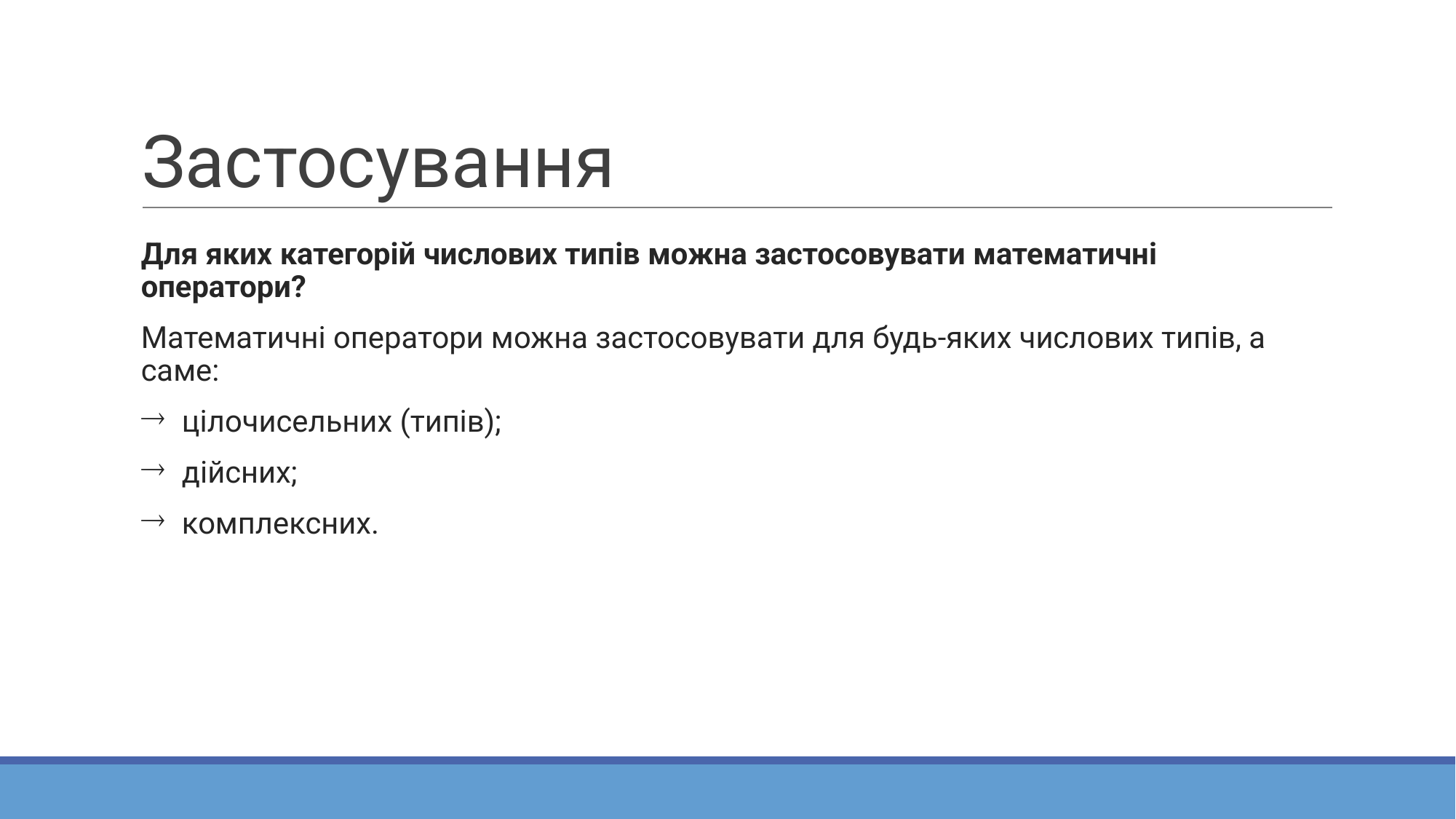

# Застосування
Для яких категорій числових типів можна застосовувати математичні оператори?
Математичні оператори можна застосовувати для будь-яких числових типів, а саме:
цілочисельних (типів);
дійсних;
комплексних.